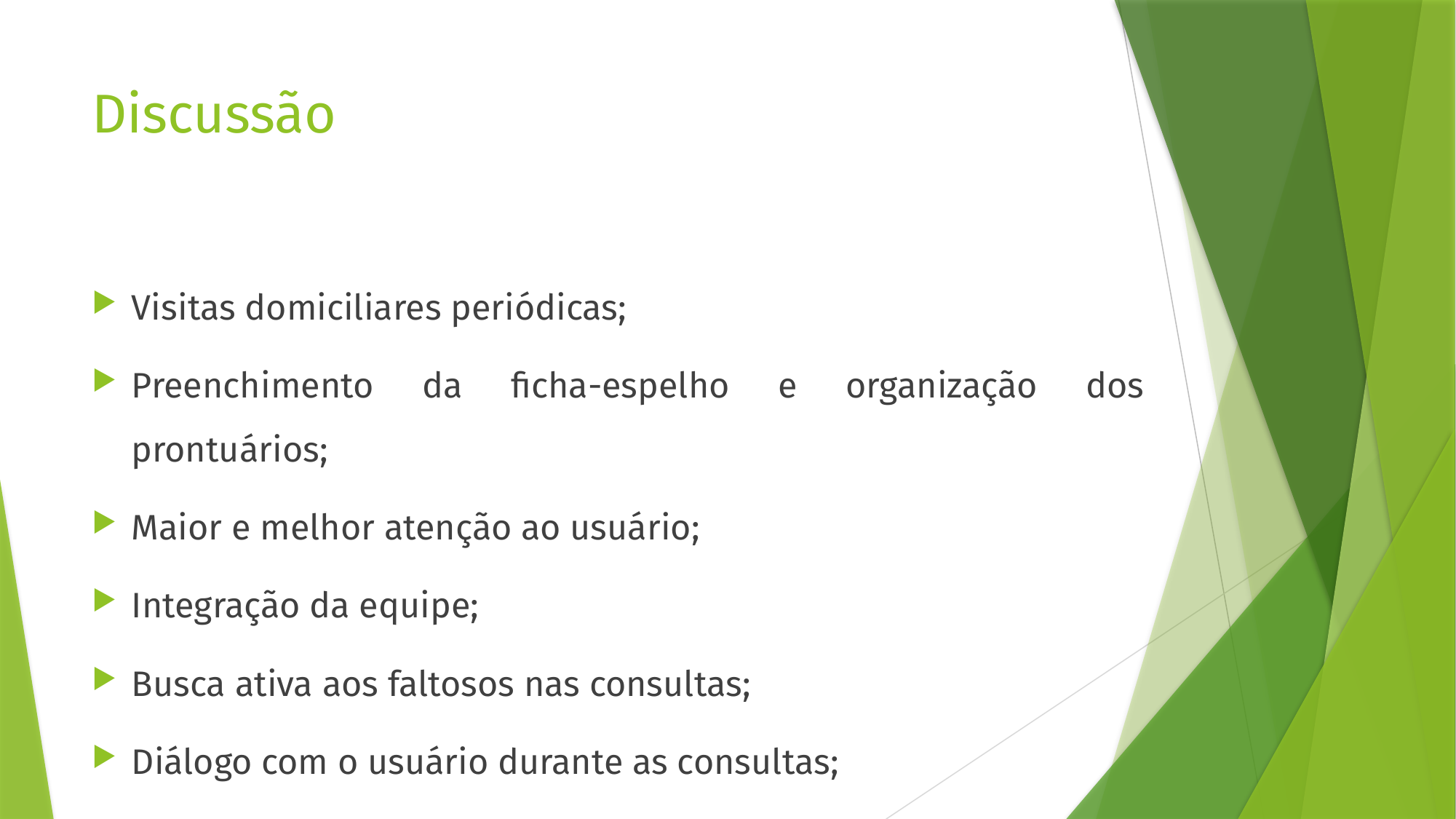

# Discussão
Visitas domiciliares periódicas;
Preenchimento da ficha-espelho e organização dos prontuários;
Maior e melhor atenção ao usuário;
Integração da equipe;
Busca ativa aos faltosos nas consultas;
Diálogo com o usuário durante as consultas;